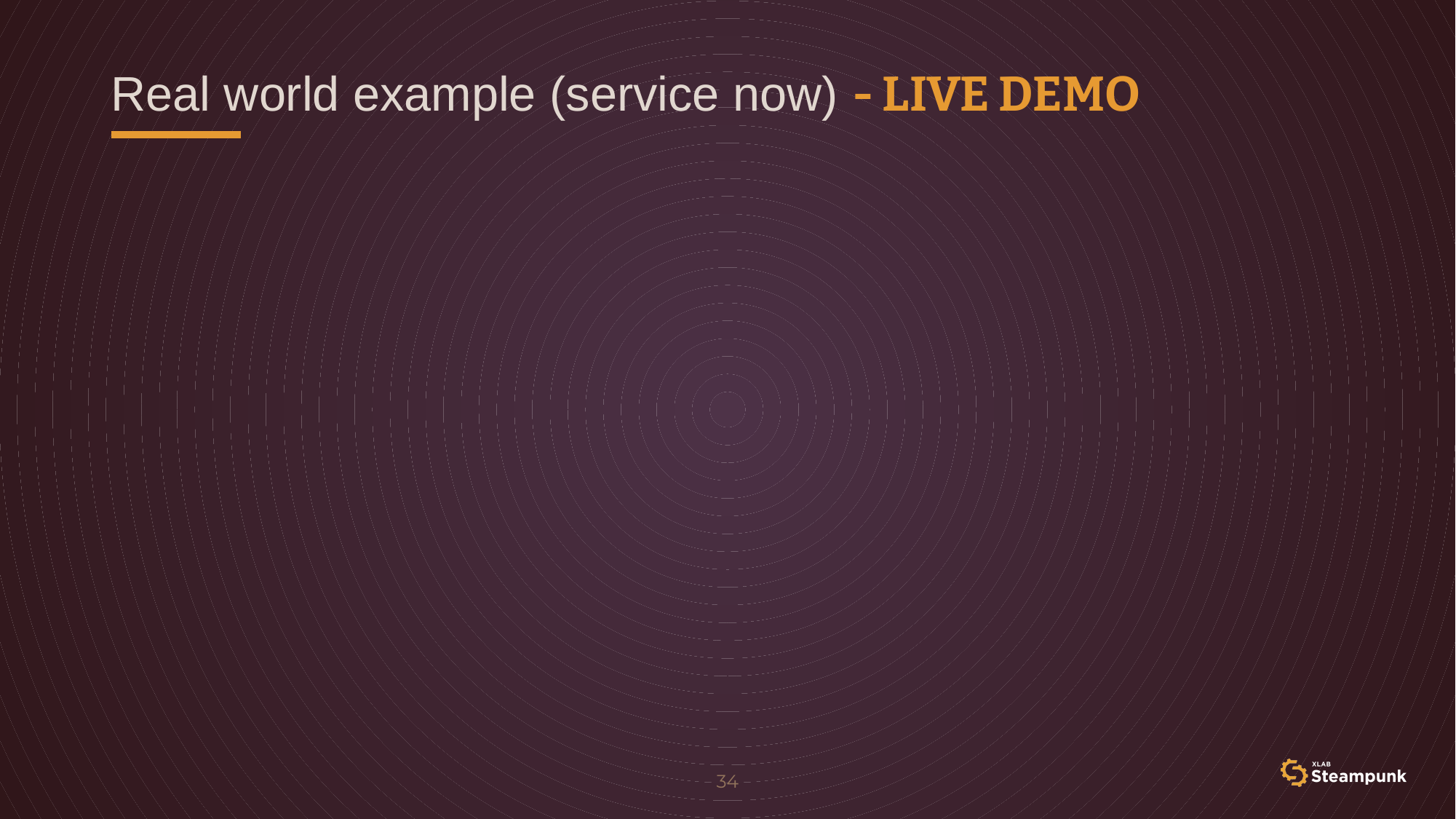

# Real world example (service now) - LIVE DEMO